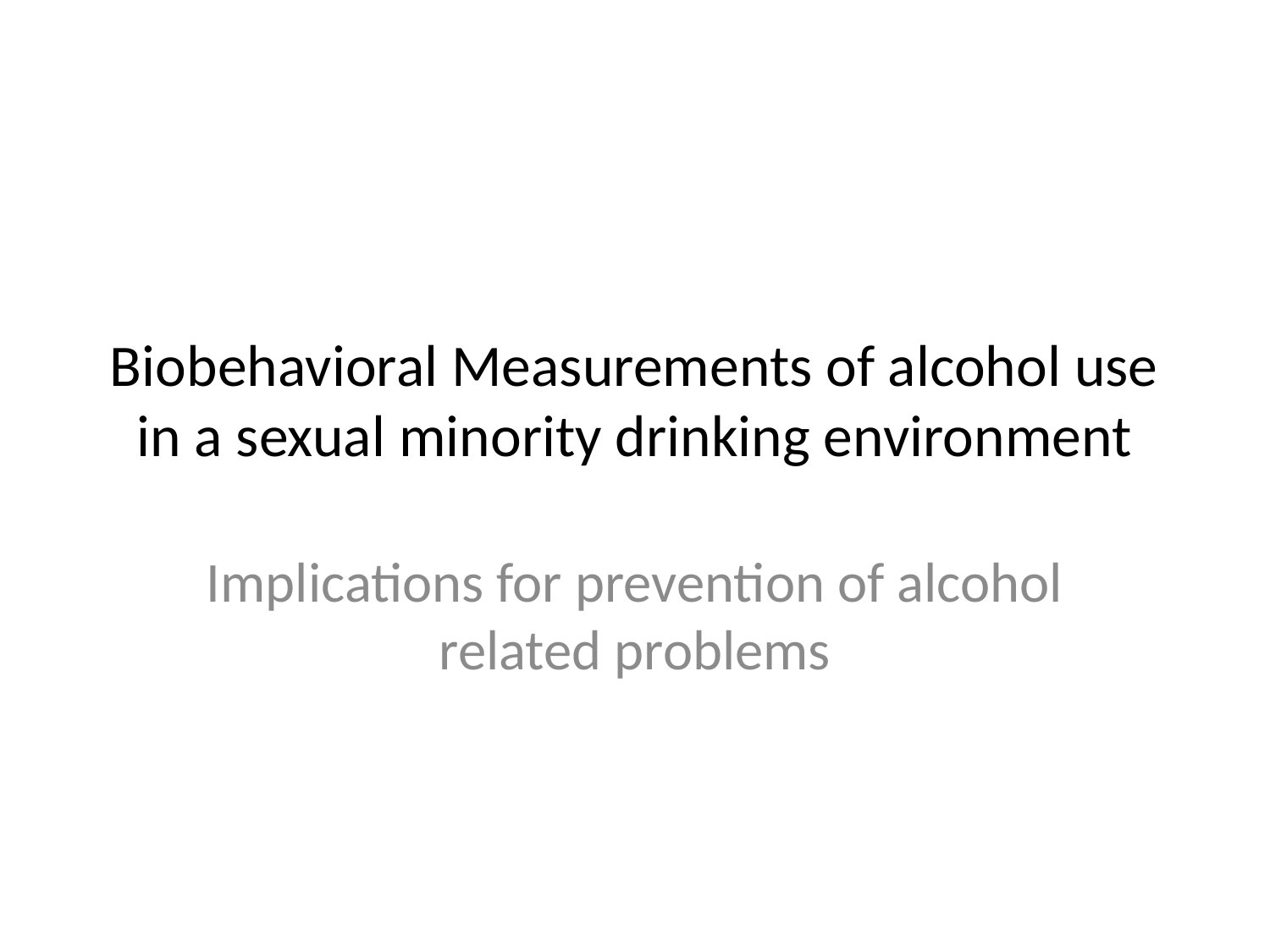

# Biobehavioral Measurements of alcohol use in a sexual minority drinking environment
Implications for prevention of alcohol related problems